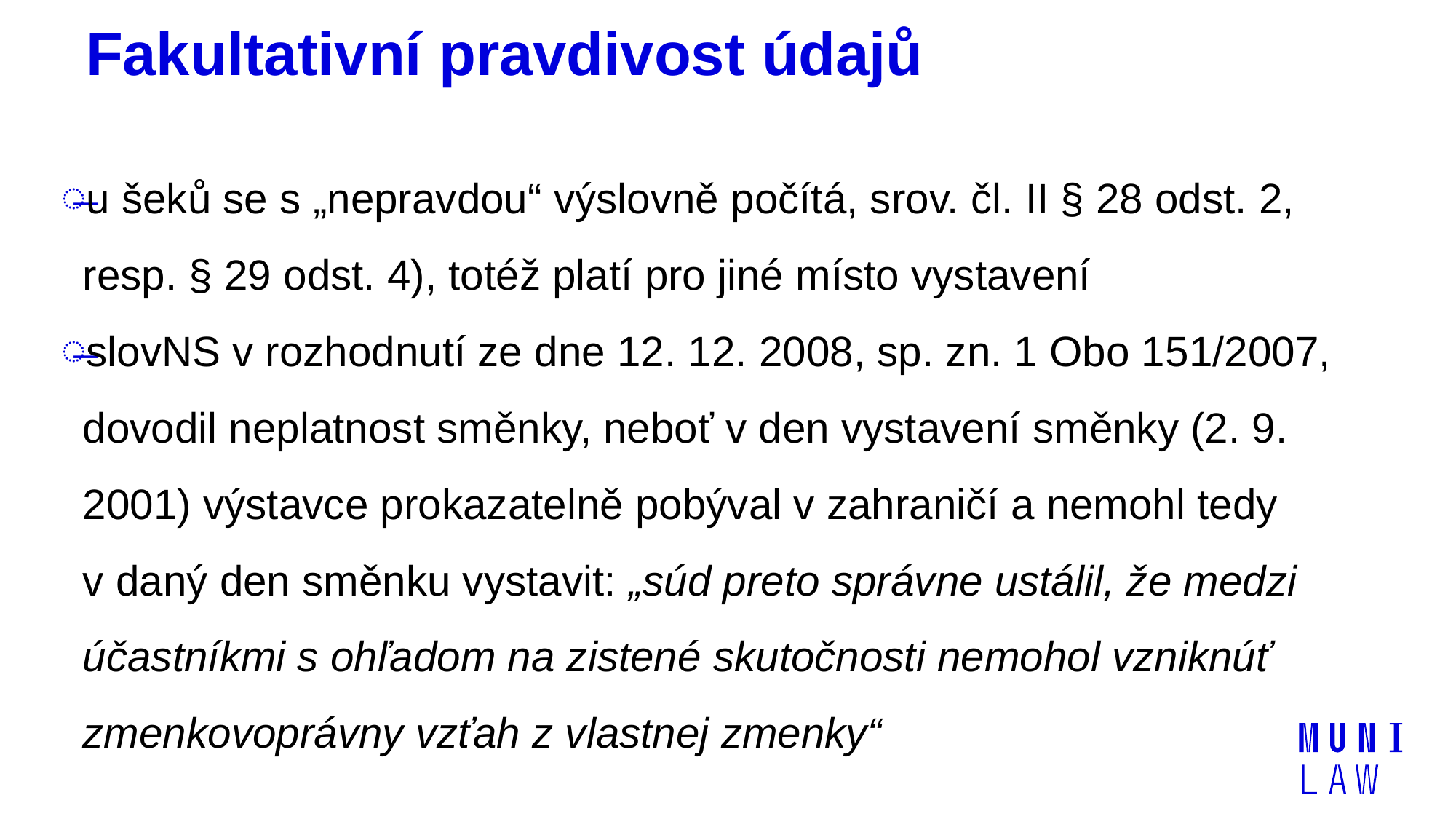

# Fakultativní pravdivost údajů
u šeků se s „nepravdou“ výslovně počítá, srov. čl. II § 28 odst. 2, resp. § 29 odst. 4), totéž platí pro jiné místo vystavení
slovNS v rozhodnutí ze dne 12. 12. 2008, sp. zn. 1 Obo 151/2007, dovodil neplatnost směnky, neboť v den vystavení směnky (2. 9. 2001) výstavce prokazatelně pobýval v zahraničí a nemohl tedy v daný den směnku vystavit: „súd preto správne ustálil, že medzi účastníkmi s ohľadom na zistené skutočnosti nemohol vzniknúť zmenkovoprávny vzťah z vlastnej zmenky“